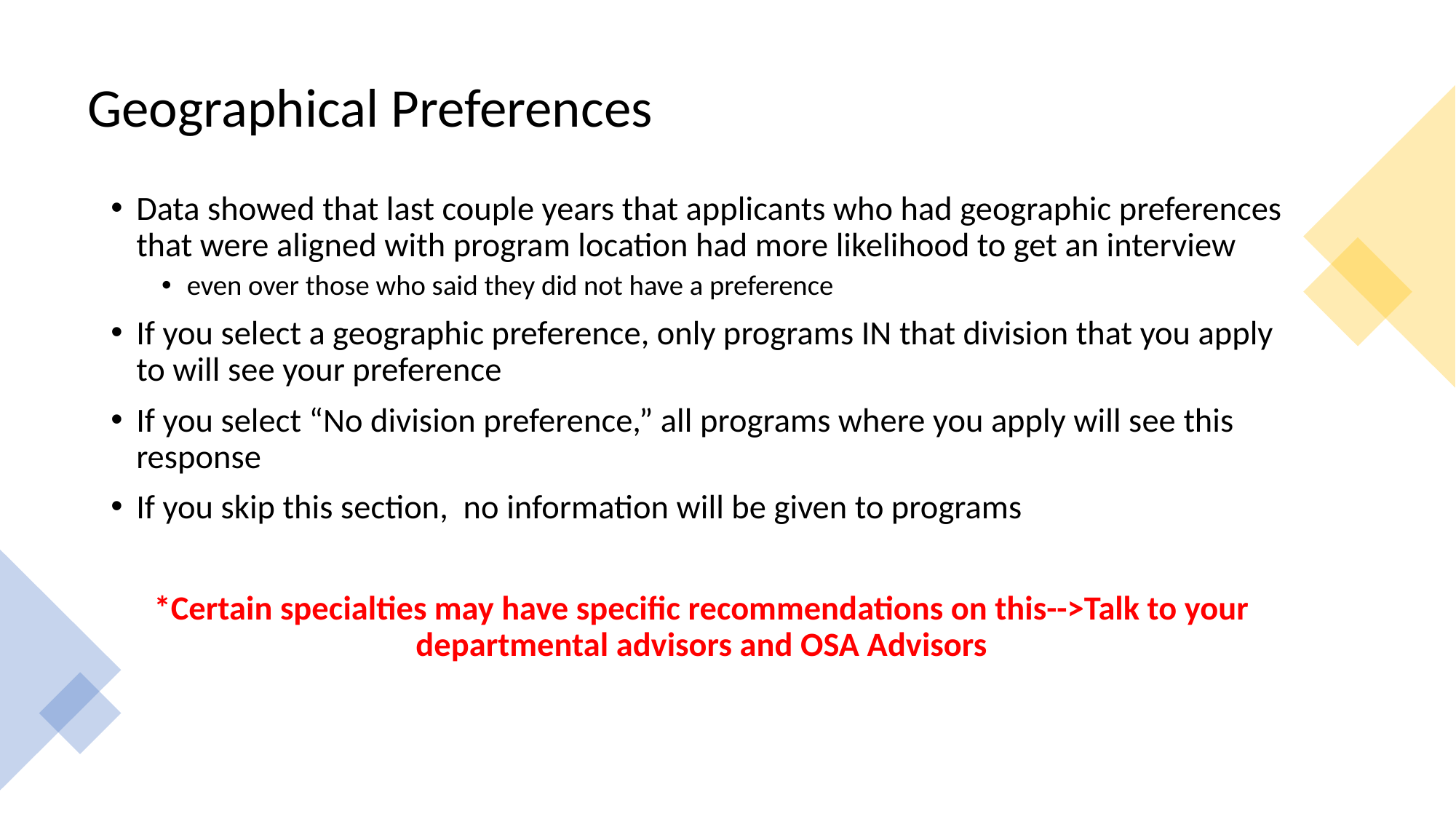

# Geographical Preferences

Data showed that last couple years that applicants who had geographic preferences that were aligned with program location had more likelihood to get an interview
even over those who said they did not have a preference
If you select a geographic preference, only programs IN that division that you apply to will see your preference
If you select “No division preference,” all programs where you apply will see this response
If you skip this section,  no information will be given to programs

*Certain specialties may have specific recommendations on this-->Talk to your departmental advisors and OSA Advisors